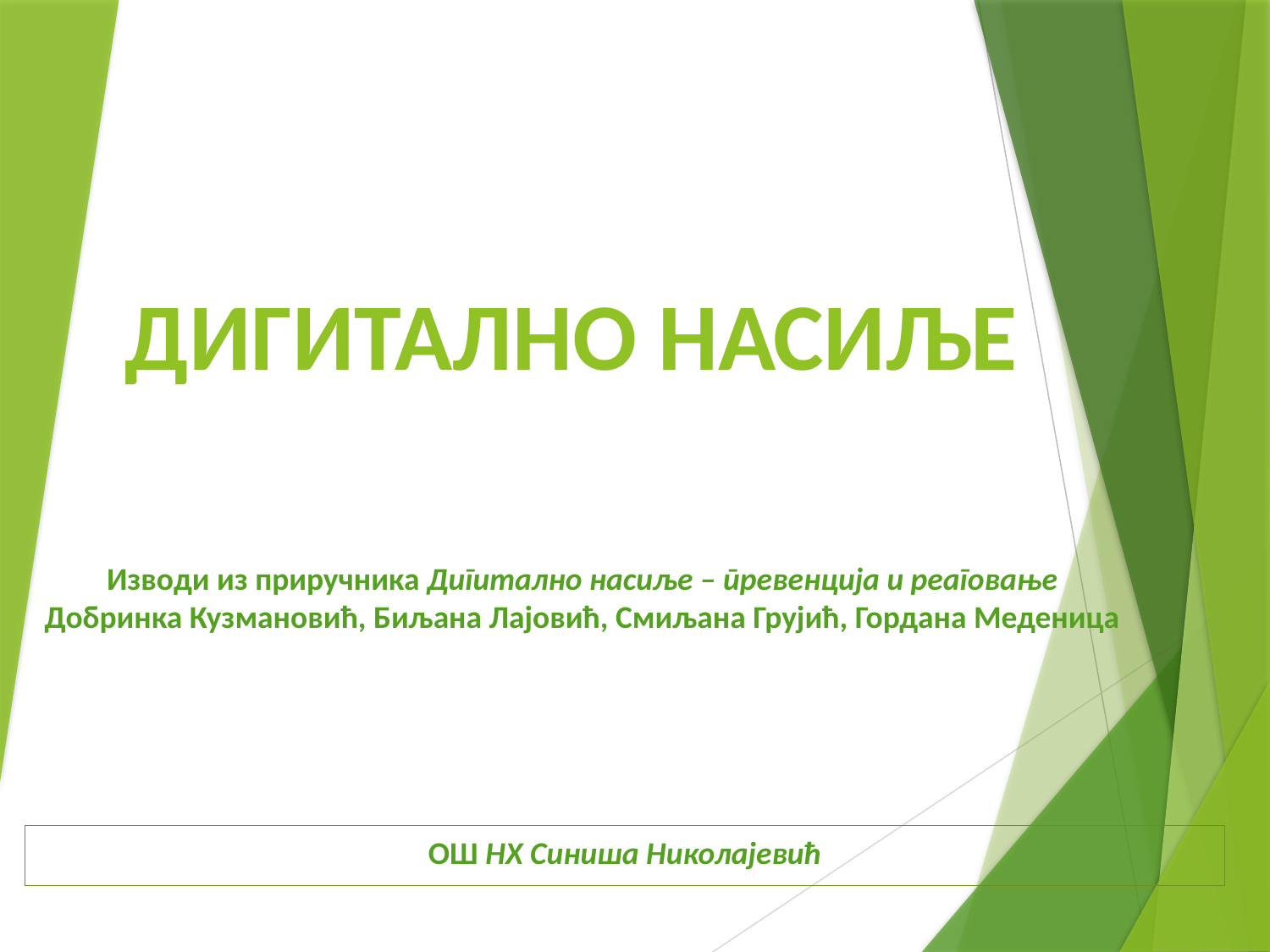

# ДИГИТАЛНО НАСИЉЕ Изводи из приручника Дигитално насиље – превенција и реаговање Добринка Кузмановић, Биљана Лајовић, Смиљана Грујић, Гордана Меденица
ОШ НХ Синиша Николајевић